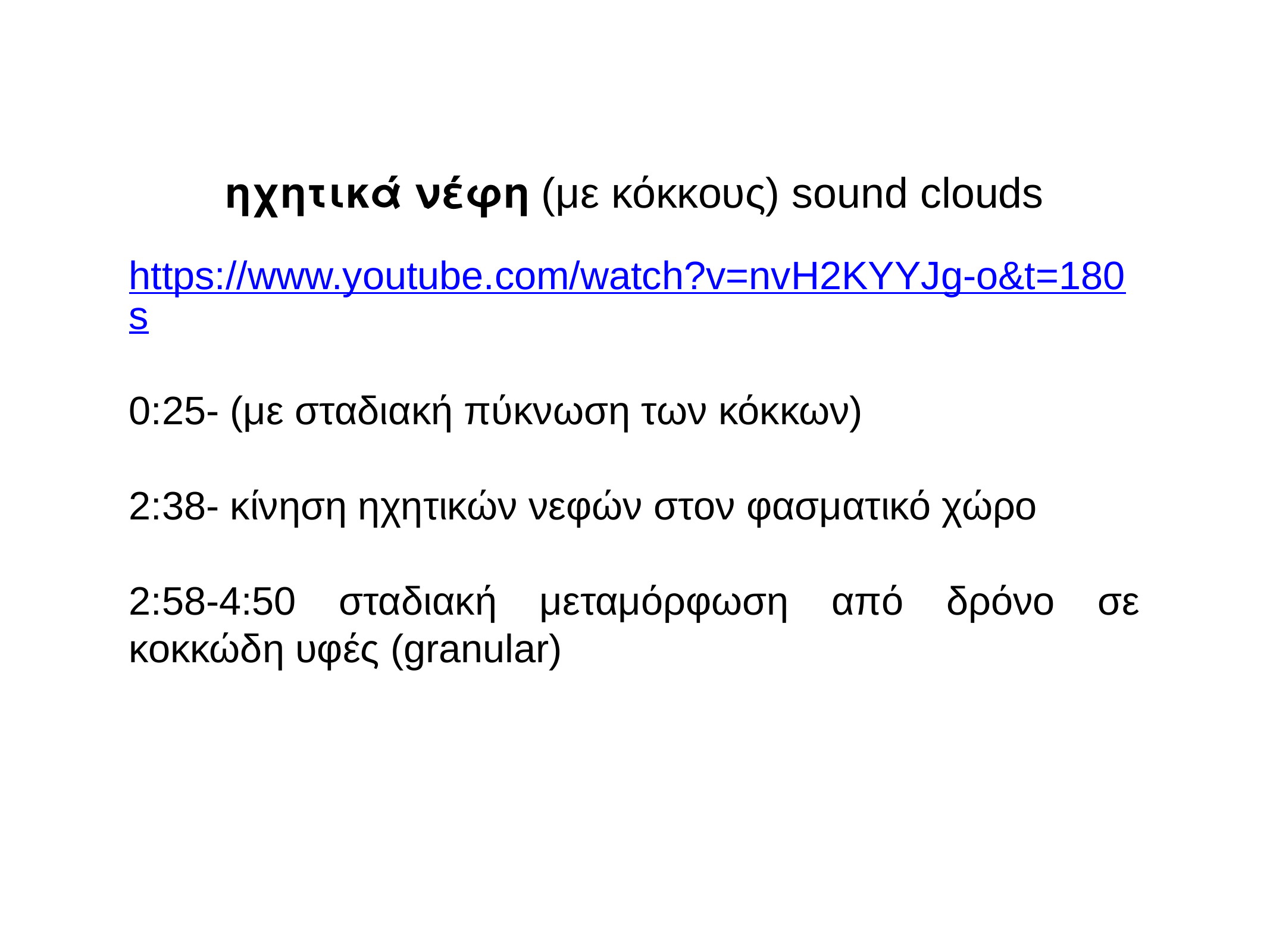

# ηχητικά νέφη (με κόκκους) sound clouds
https://www.youtube.com/watch?v=nvH2KYYJg-o&t=180s

0:25- (με σταδιακή πύκνωση των κόκκων)

2:38- κίνηση ηχητικών νεφών στον φασματικό χώρο

2:58-4:50 σταδιακή μεταμόρφωση από δρόνο σε κοκκώδη υφές (granular)